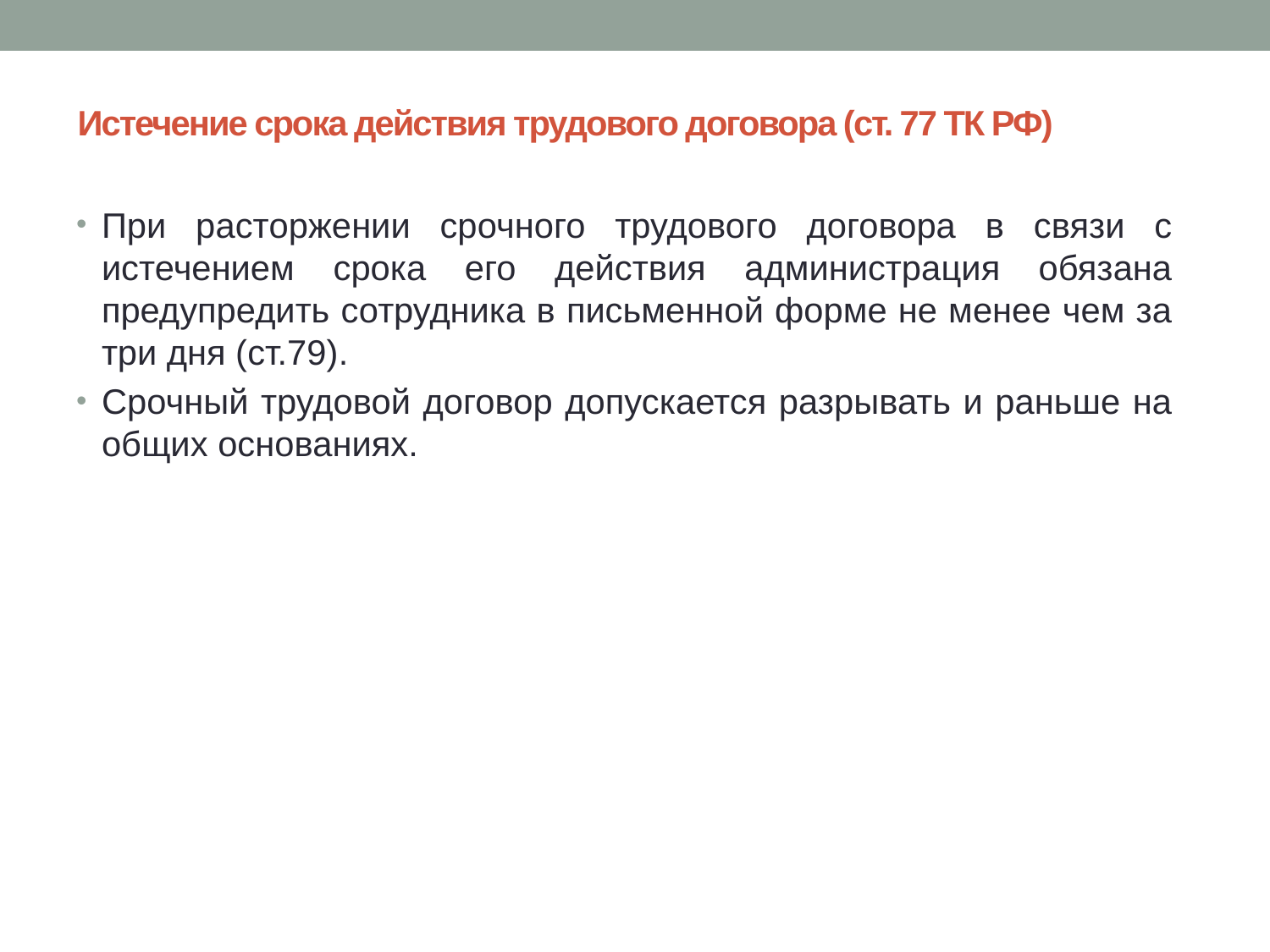

# Истечение срока действия трудового договора (ст. 77 ТК РФ)
При расторжении срочного трудового договора в связи с истечением срока его действия администрация обязана предупредить сотрудника в письменной форме не менее чем за три дня (ст.79).
Срочный трудовой договор допускается разрывать и раньше на общих основаниях.